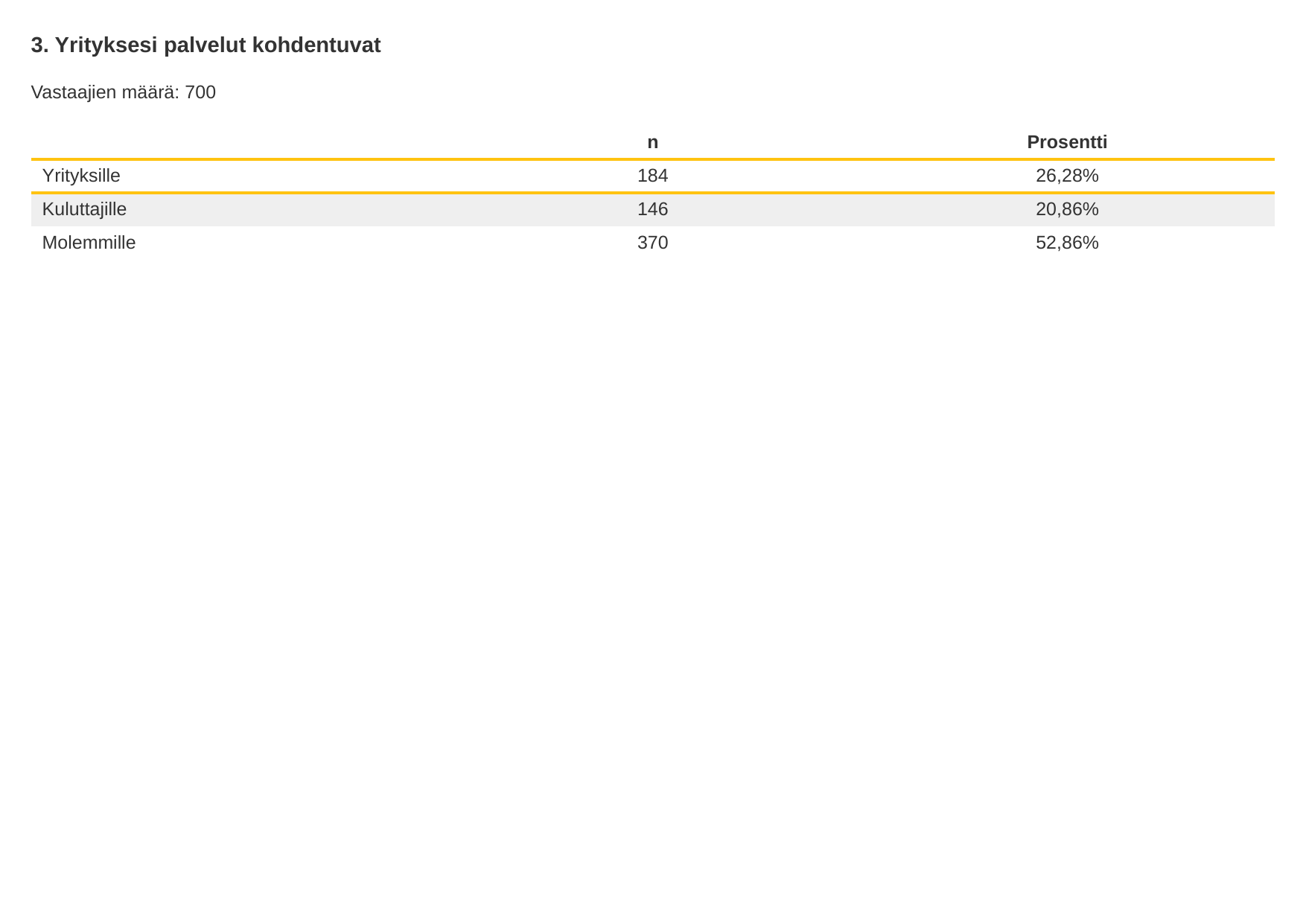

3. Yrityksesi palvelut kohdentuvat
Vastaajien määrä: 700
|  | n | Prosentti |
| --- | --- | --- |
| Yrityksille | 184 | 26,28% |
| Kuluttajille | 146 | 20,86% |
| Molemmille | 370 | 52,86% |